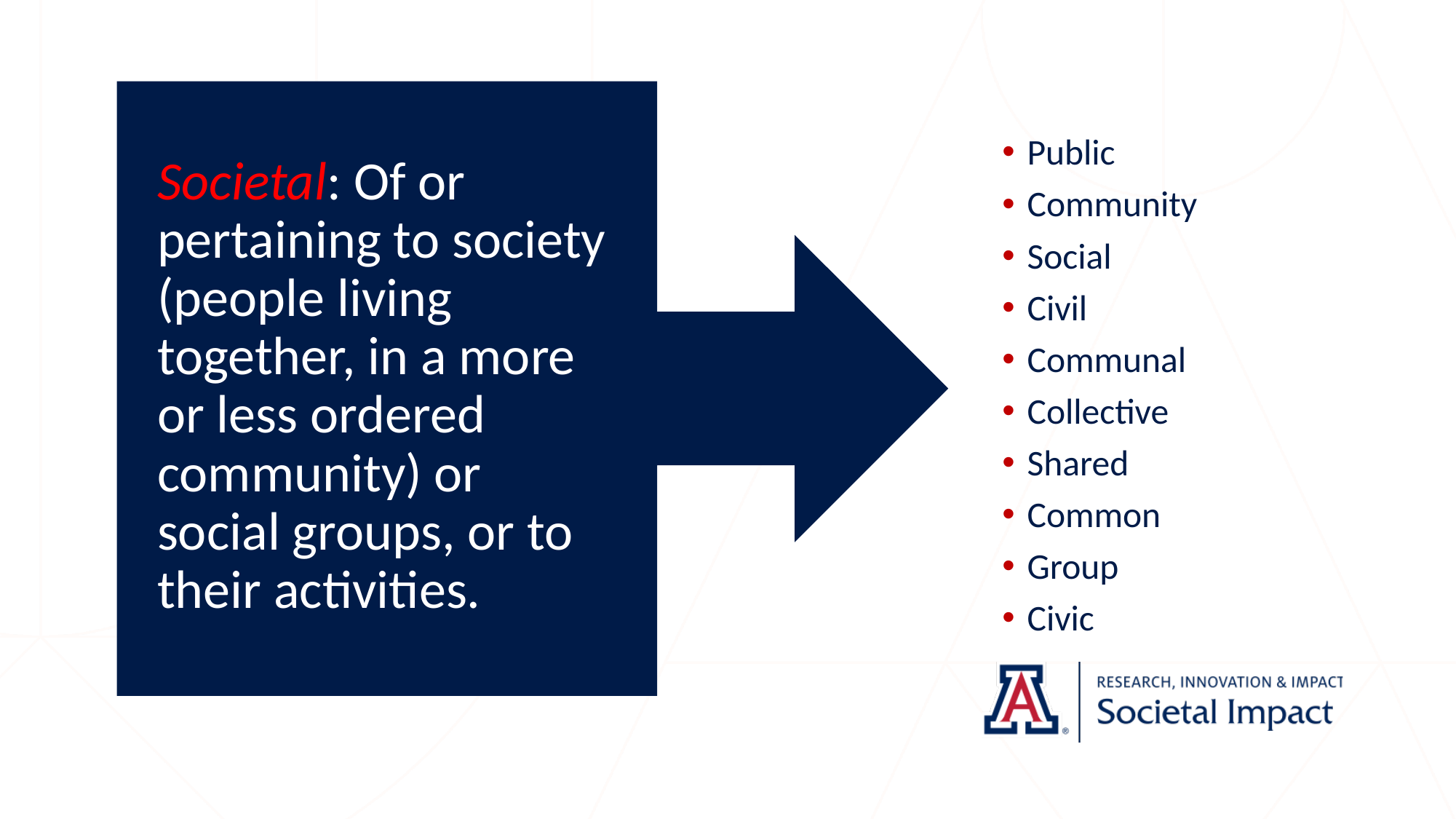

Public
Community
Social
Civil
Communal
Collective
Shared
Common
Group
Civic

Societal: Of or pertaining to society (people living together, in a more or less ordered community) or social groups, or to their activities.